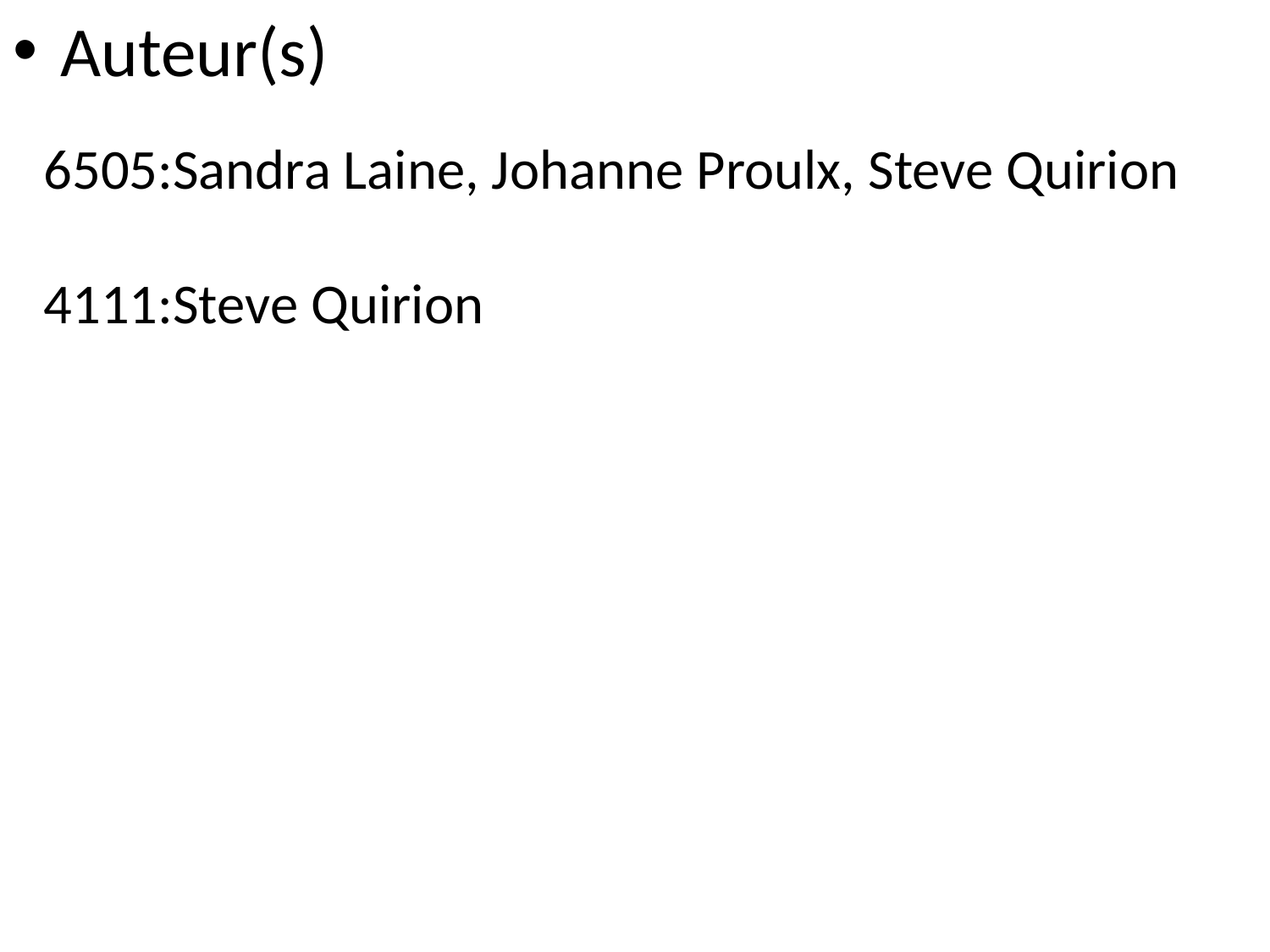

Auteur(s)

6505:Sandra Laine, Johanne Proulx, Steve Quirion

4111:Steve Quirion